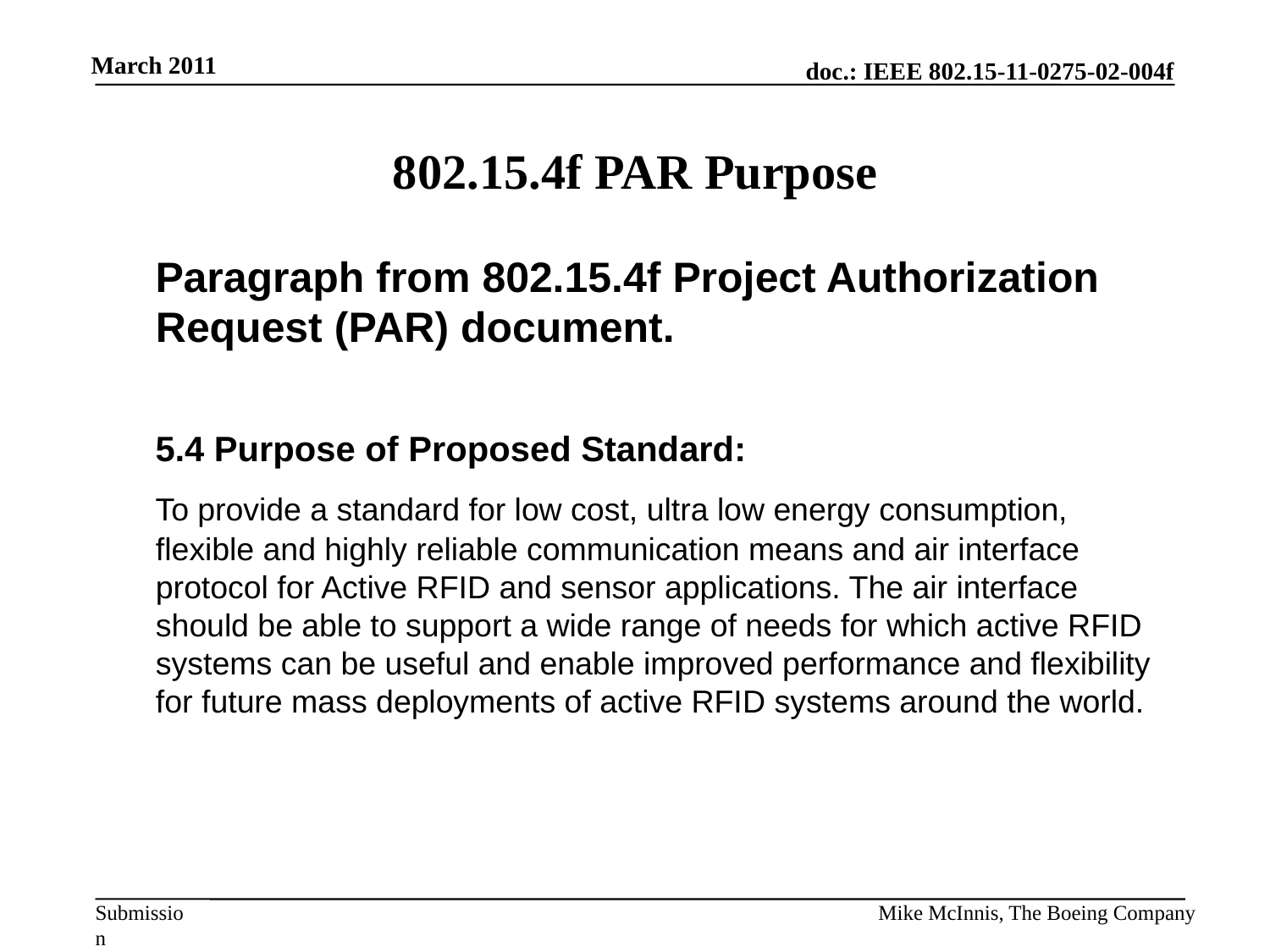

# 802.15.4f PAR Purpose
    Paragraph from 802.15.4f Project Authorization Request (PAR) document.

    5.4 Purpose of Proposed Standard:
    To provide a standard for low cost, ultra low energy consumption, flexible and highly reliable communication means and air interface protocol for Active RFID and sensor applications. The air interface should be able to support a wide range of needs for which active RFID systems can be useful and enable improved performance and flexibility for future mass deployments of active RFID systems around the world.

Mike McInnis, The Boeing Company